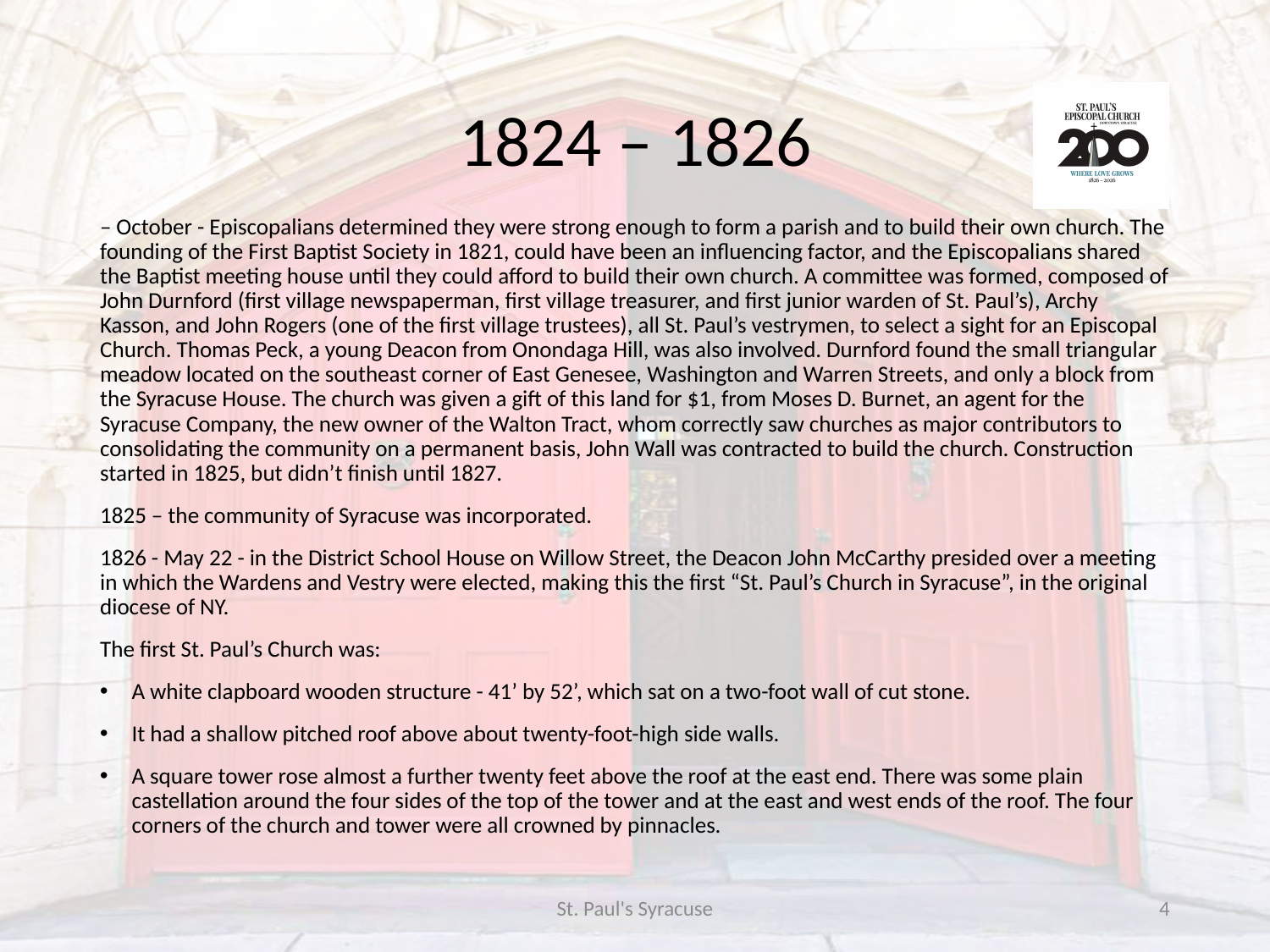

# 1824 – 1826
– October - Episcopalians determined they were strong enough to form a parish and to build their own church. The founding of the First Baptist Society in 1821, could have been an influencing factor, and the Episcopalians shared the Baptist meeting house until they could afford to build their own church. A committee was formed, composed of John Durnford (first village newspaperman, first village treasurer, and first junior warden of St. Paul’s), Archy Kasson, and John Rogers (one of the first village trustees), all St. Paul’s vestrymen, to select a sight for an Episcopal Church. Thomas Peck, a young Deacon from Onondaga Hill, was also involved. Durnford found the small triangular meadow located on the southeast corner of East Genesee, Washington and Warren Streets, and only a block from the Syracuse House. The church was given a gift of this land for $1, from Moses D. Burnet, an agent for the Syracuse Company, the new owner of the Walton Tract, whom correctly saw churches as major contributors to consolidating the community on a permanent basis, John Wall was contracted to build the church. Construction started in 1825, but didn’t finish until 1827.
1825 – the community of Syracuse was incorporated.
1826 - May 22 - in the District School House on Willow Street, the Deacon John McCarthy presided over a meeting in which the Wardens and Vestry were elected, making this the first “St. Paul’s Church in Syracuse”, in the original diocese of NY.
The first St. Paul’s Church was:
A white clapboard wooden structure - 41’ by 52’, which sat on a two-foot wall of cut stone.
It had a shallow pitched roof above about twenty-foot-high side walls.
A square tower rose almost a further twenty feet above the roof at the east end. There was some plain castellation around the four sides of the top of the tower and at the east and west ends of the roof. The four corners of the church and tower were all crowned by pinnacles.

St. Paul's Syracuse
4